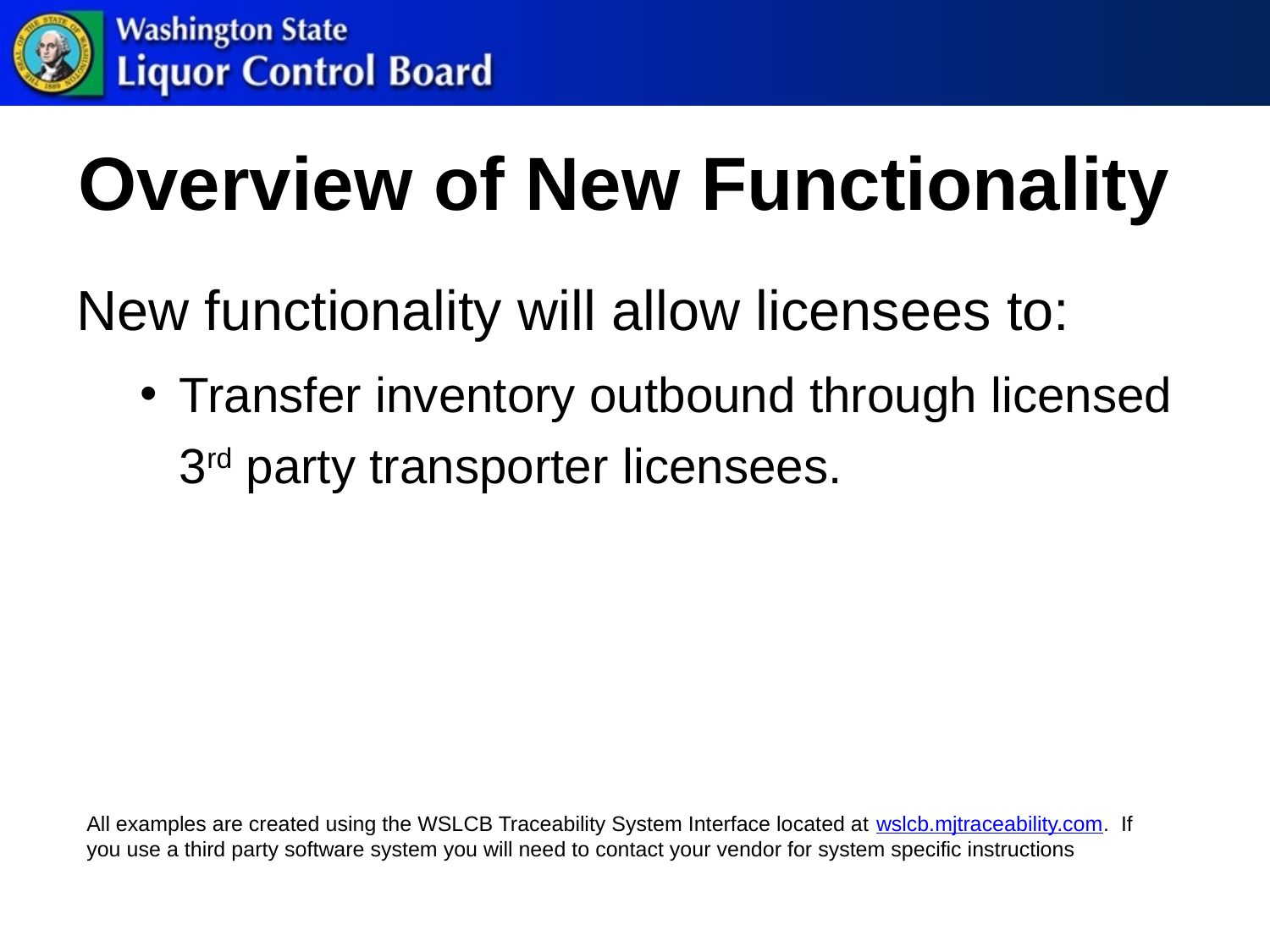

# Overview of New Functionality
New functionality will allow licensees to:
Transfer inventory outbound through licensed 3rd party transporter licensees.

All examples are created using the WSLCB Traceability System Interface located at wslcb.mjtraceability.com.  If you use a third party software system you will need to contact your vendor for system specific instructions